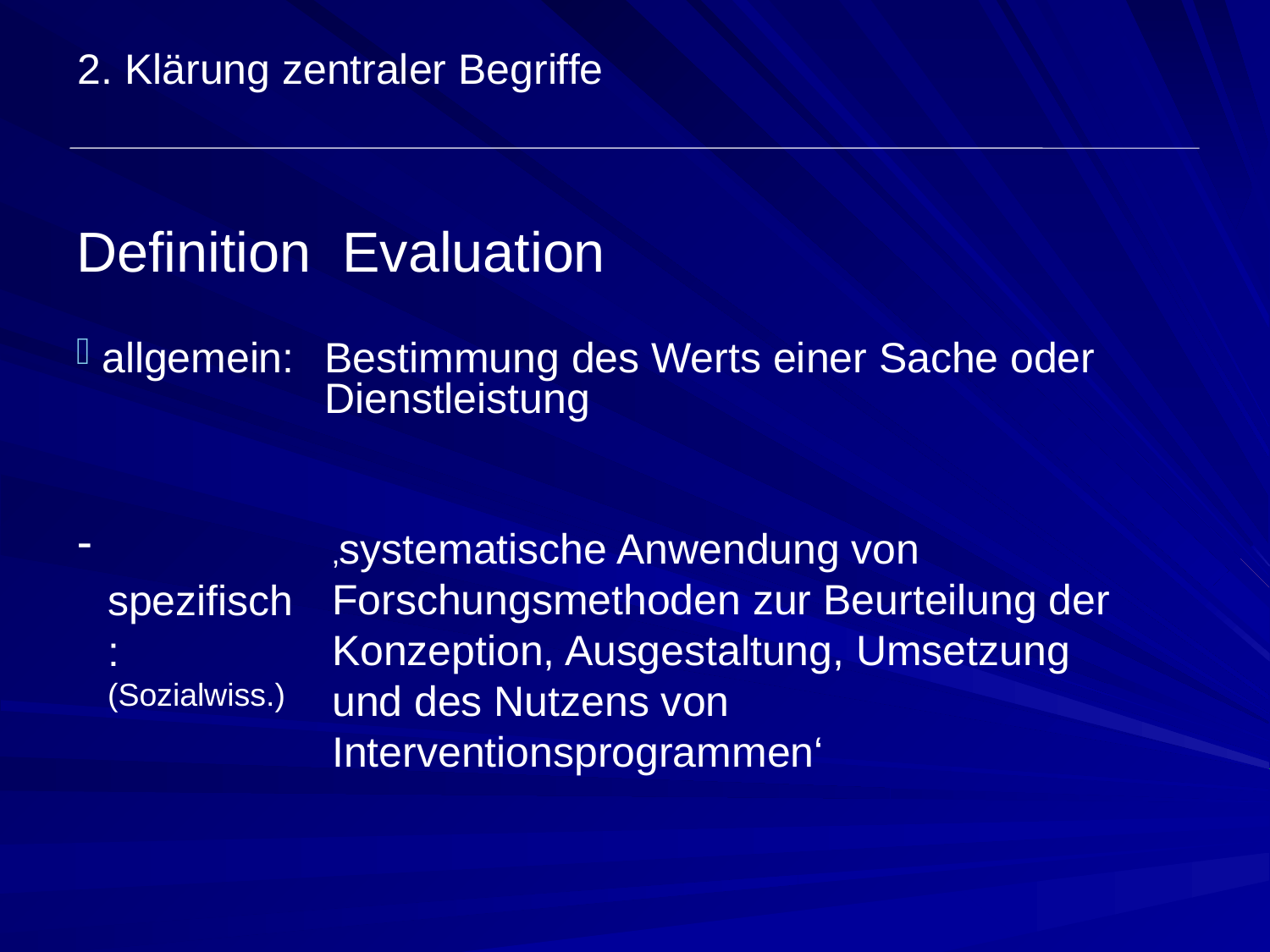

2. Klärung zentraler Begriffe
Definition  Evaluation

 allgemein:	Bestimmung des Werts einer Sache oder 	Dienstleistung

‚systematische Anwendung von Forschungsmethoden zur Beurteilung der Konzeption, Ausgestaltung, Umsetzung und des Nutzens von Interventionsprogrammen‘
 spezifisch:
(Sozialwiss.)